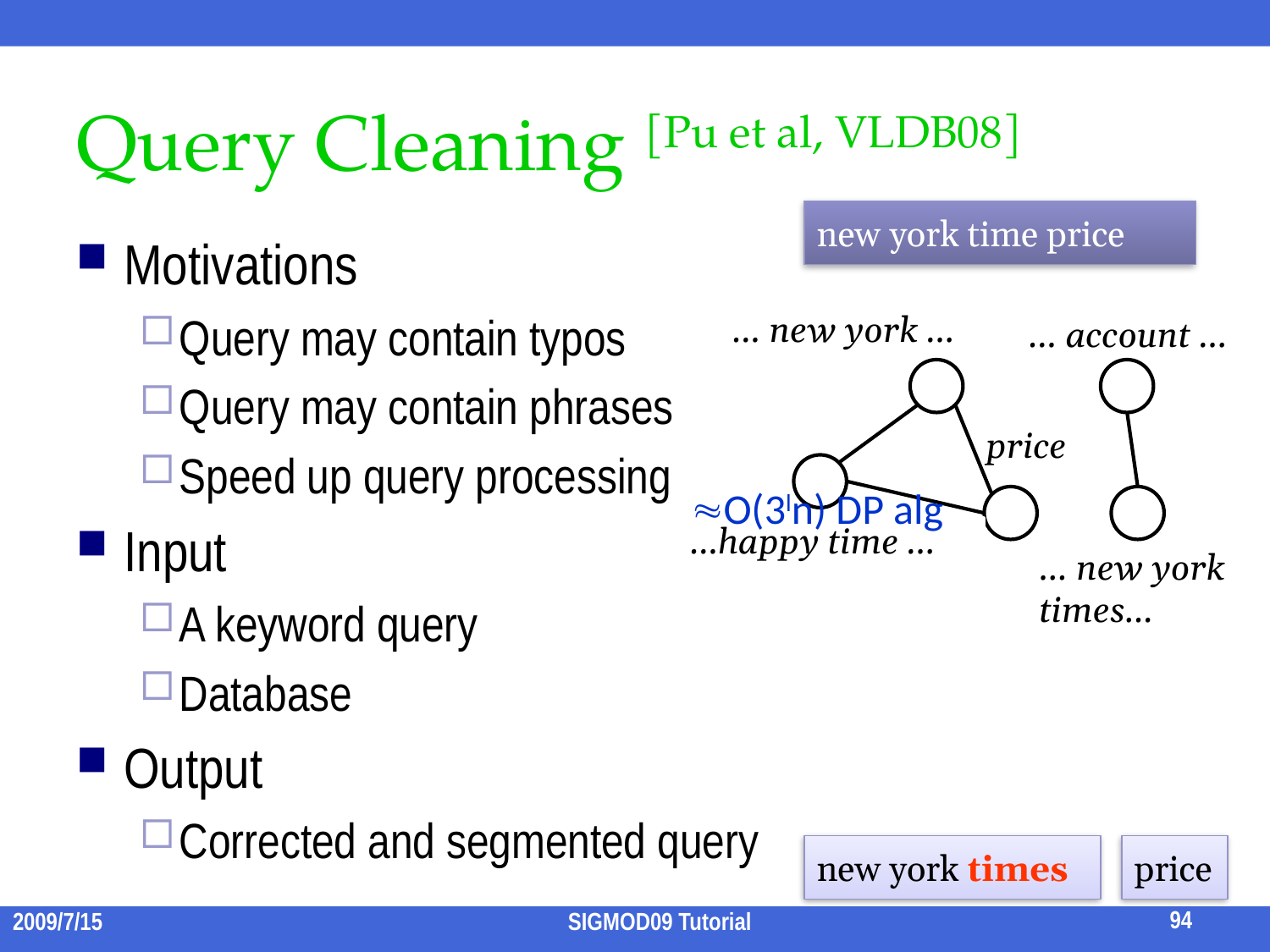

# Query Cleaning [Pu et al, VLDB08]
new york time price
Motivations
Query may contain typos
Query may contain phrases
Speed up query processing
Input
A keyword query
Database
Output
Corrected and segmented query
… account …
… new york …

price

…happy time …
… new york times…
≈O(3ln) DP alg
new york times
price
94
2009/7/15
SIGMOD09 Tutorial